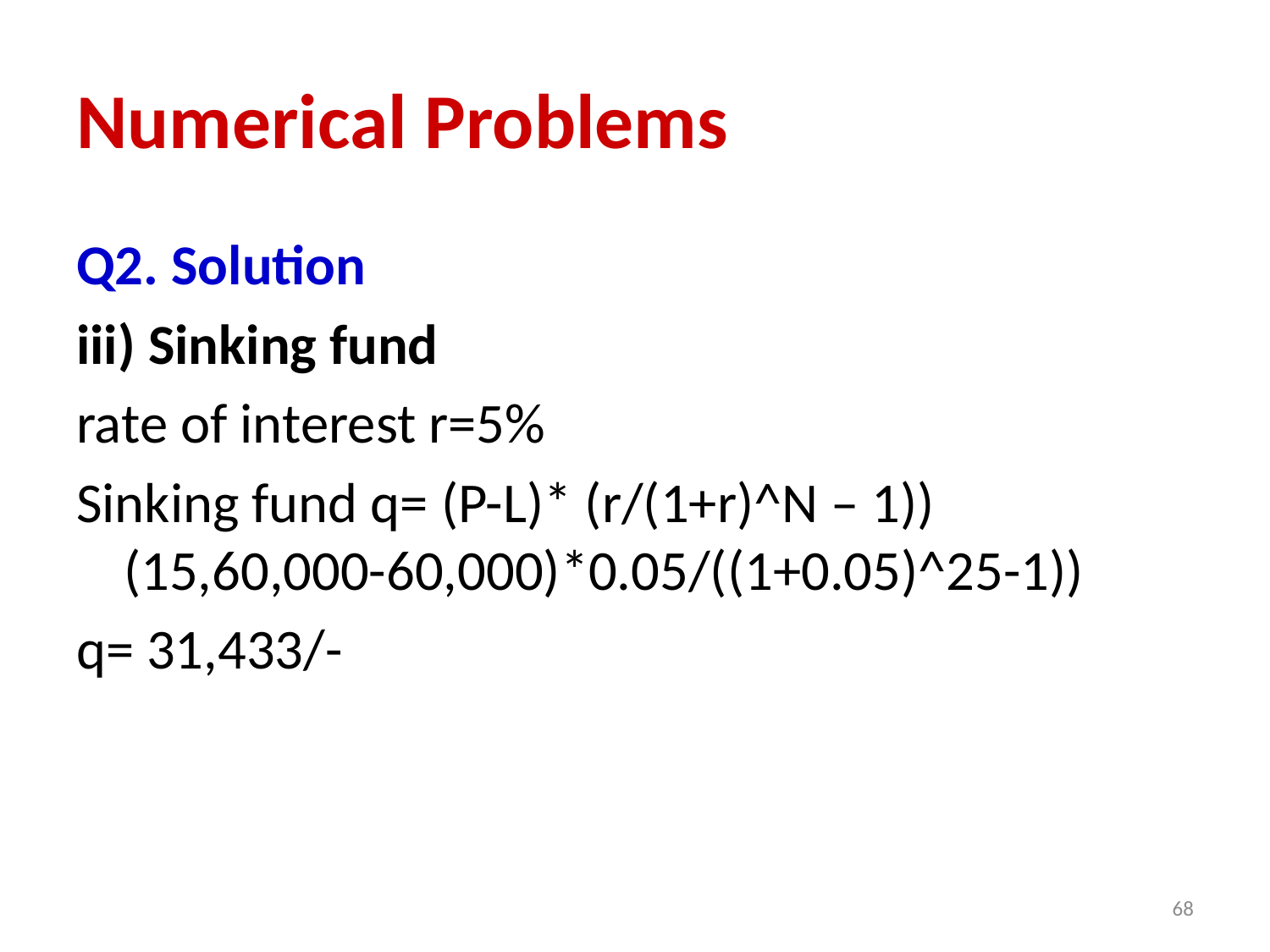

# Numerical Problems
Q2. Solution
iii) Sinking fund
rate of interest r=5%
Sinking fund q= (P-L)* (r/(1+r)^N – 1))    (15,60,000-60,000)*0.05/((1+0.05)^25-1))
q= 31,433/-

68